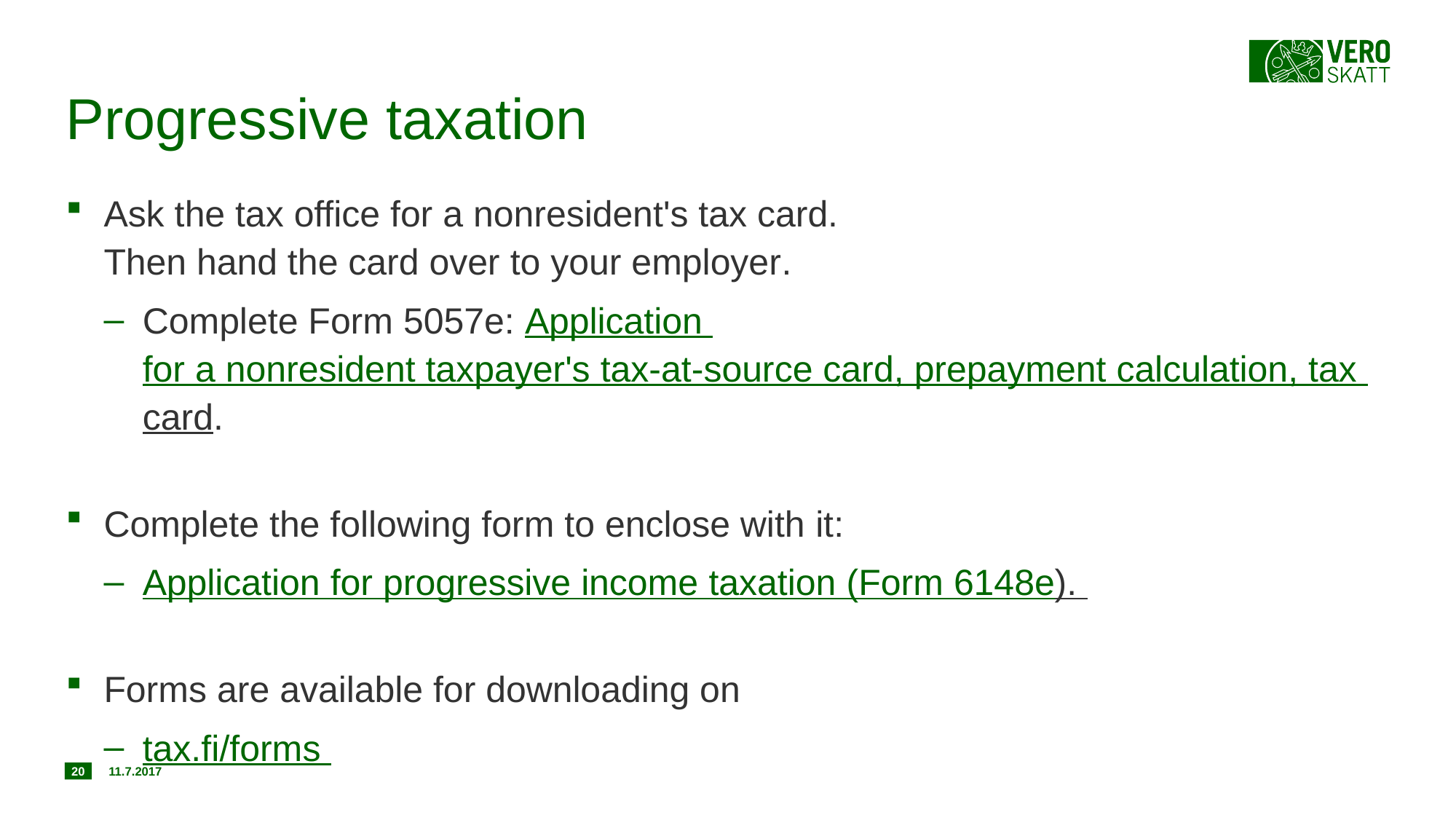

# Progressive taxation
Ask the tax office for a nonresident's tax card.
Then hand the card over to your employer.
Complete Form 5057e: Application for a nonresident taxpayer's tax-at-source card, prepayment calculation, tax card.
Complete the following form to enclose with it:
Application for progressive income taxation (Form 6148e).
Forms are available for downloading on
tax.fi/forms

20
11.7.2017